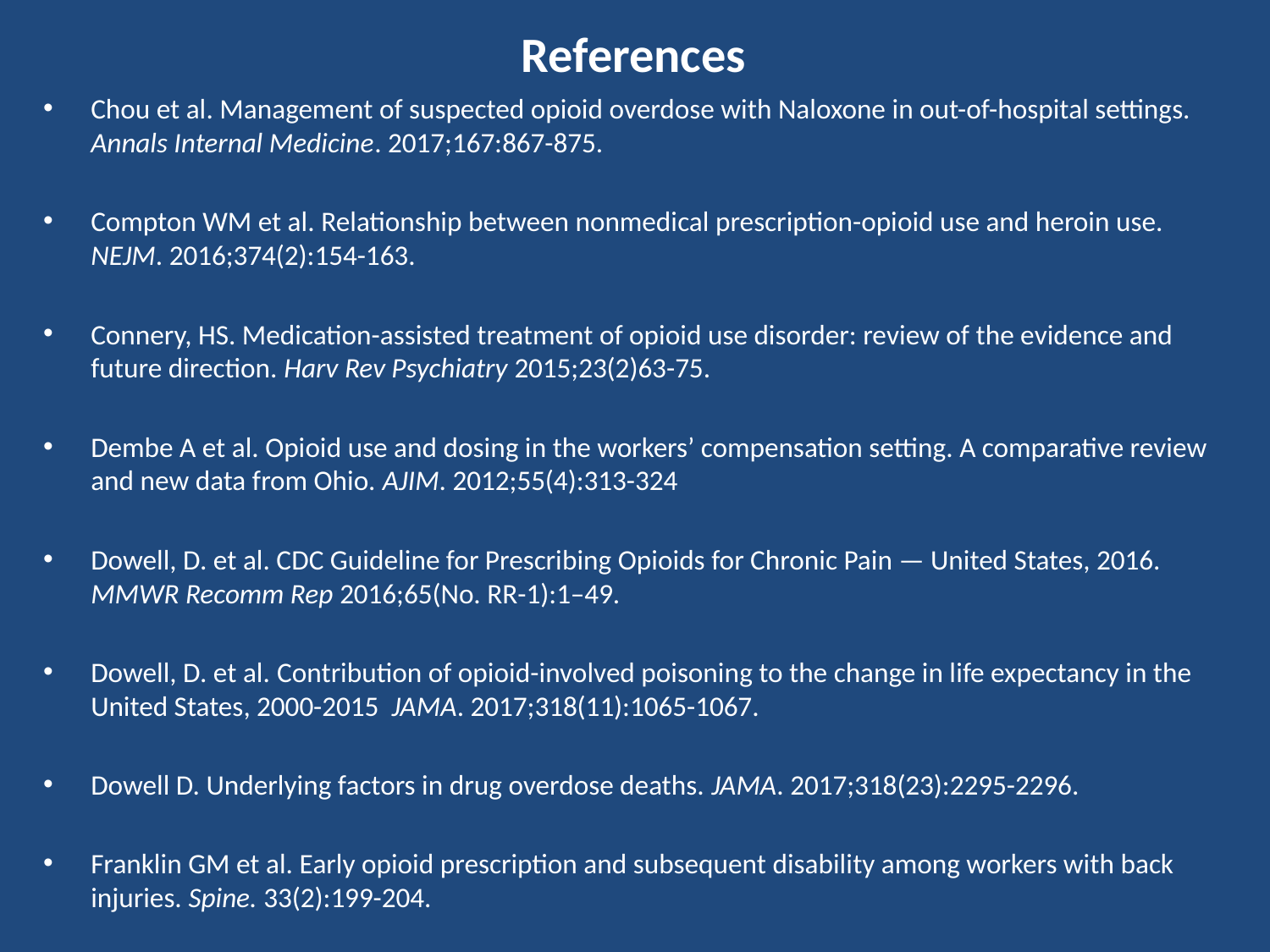

# References
Chou et al. Management of suspected opioid overdose with Naloxone in out-of-hospital settings. Annals Internal Medicine. 2017;167:867-875.

Compton WM et al. Relationship between nonmedical prescription-opioid use and heroin use. NEJM. 2016;374(2):154-163.

Connery, HS. Medication-assisted treatment of opioid use disorder: review of the evidence and future direction. Harv Rev Psychiatry 2015;23(2)63-75.

Dembe A et al. Opioid use and dosing in the workers’ compensation setting. A comparative review and new data from Ohio. AJIM. 2012;55(4):313-324

Dowell, D. et al. CDC Guideline for Prescribing Opioids for Chronic Pain — United States, 2016. MMWR Recomm Rep 2016;65(No. RR-1):1–49.

Dowell, D. et al. Contribution of opioid-involved poisoning to the change in life expectancy in the United States, 2000-2015  JAMA. 2017;318(11):1065-1067.

Dowell D. Underlying factors in drug overdose deaths. JAMA. 2017;318(23):2295-2296.

Franklin GM et al. Early opioid prescription and subsequent disability among workers with back injuries. Spine. 33(2):199-204.